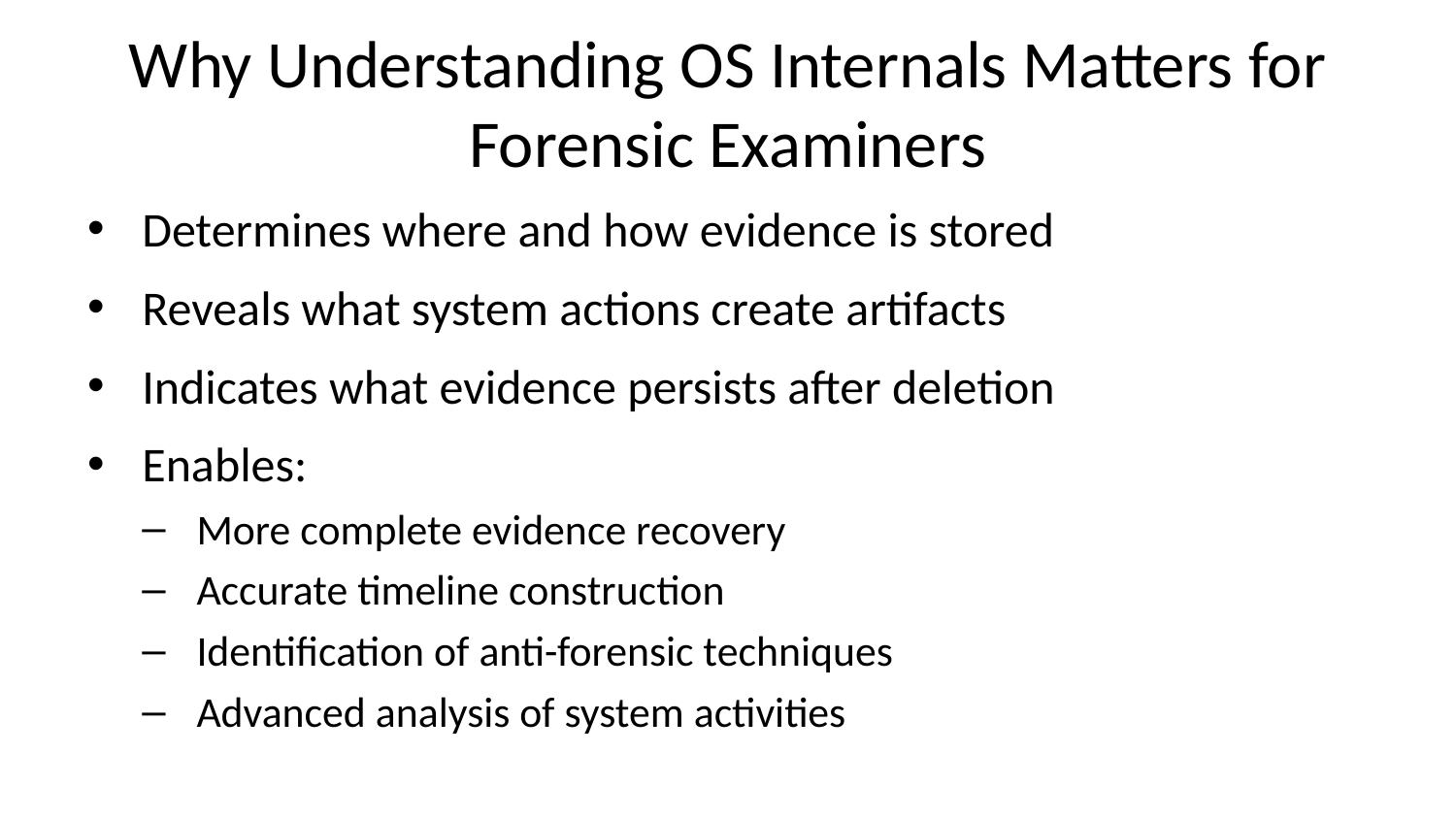

# Why Understanding OS Internals Matters for Forensic Examiners
Determines where and how evidence is stored
Reveals what system actions create artifacts
Indicates what evidence persists after deletion
Enables:
More complete evidence recovery
Accurate timeline construction
Identification of anti-forensic techniques
Advanced analysis of system activities